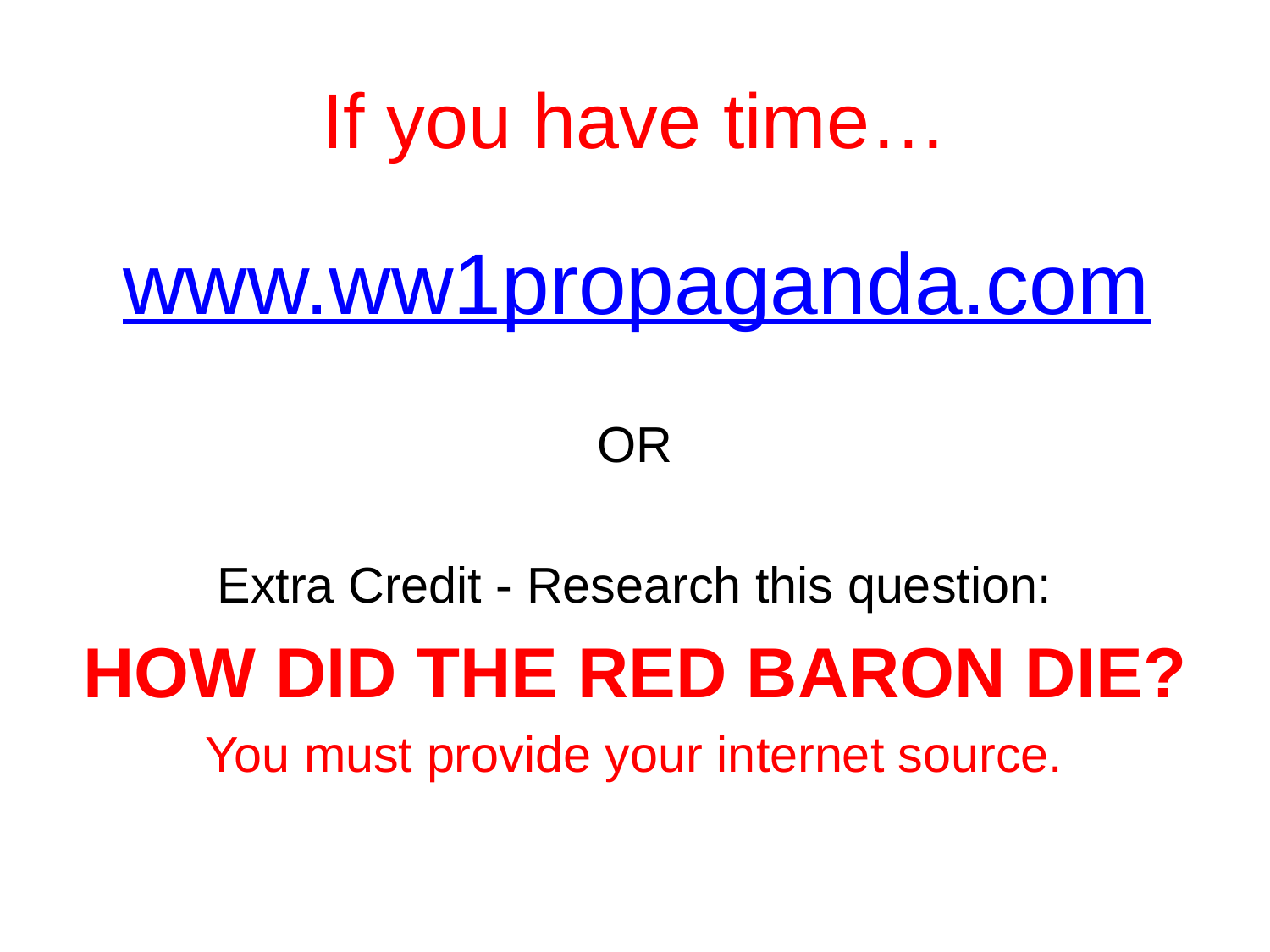

# If you have time…
www.ww1propaganda.com

OR

Extra Credit - Research this question:
HOW DID THE RED BARON DIE?
You must provide your internet source.